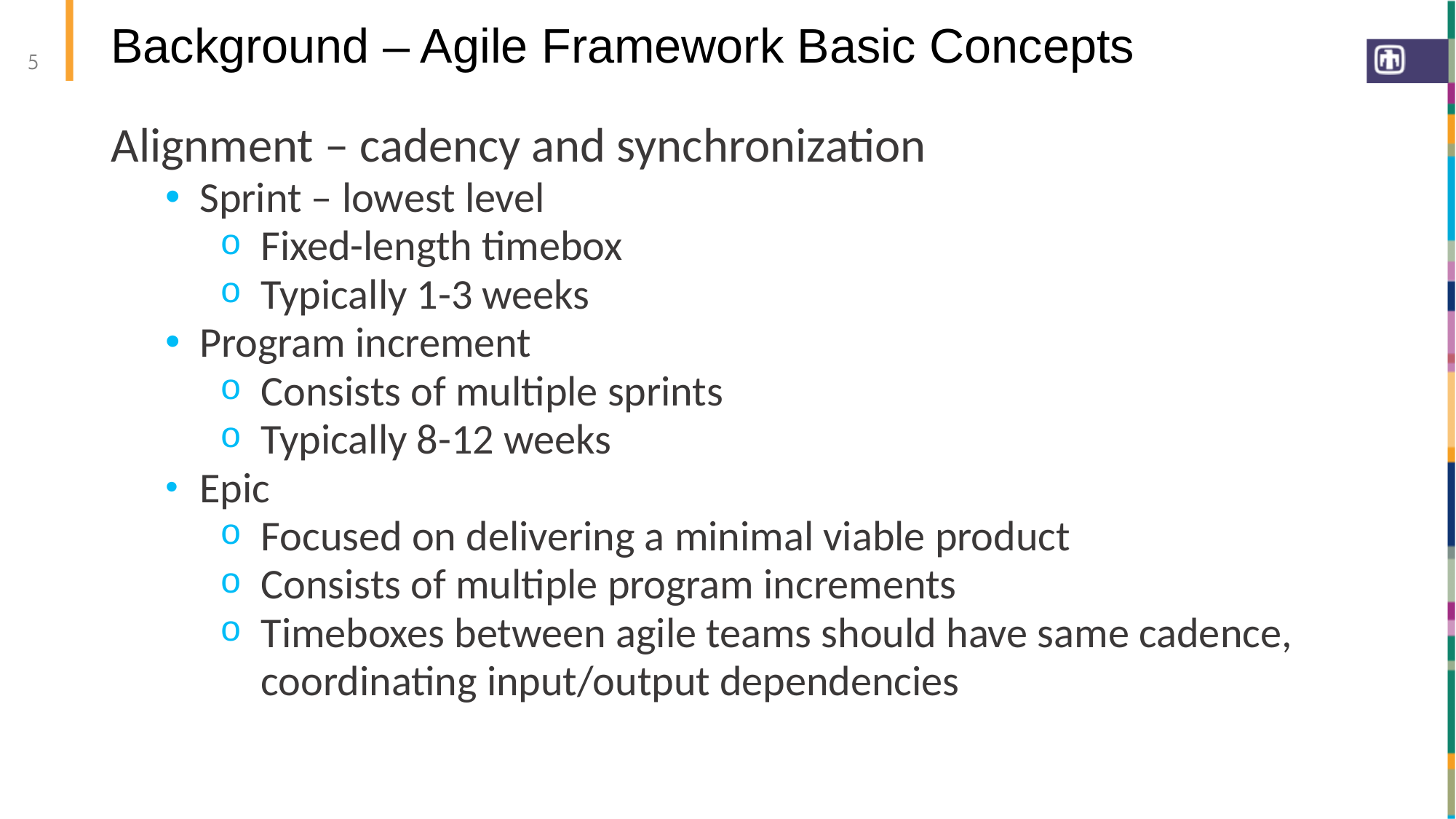

# Background – Agile Framework Basic Concepts
5
Alignment – cadency and synchronization
Sprint – lowest level
Fixed-length timebox
Typically 1-3 weeks
Program increment
Consists of multiple sprints
Typically 8-12 weeks
Epic
Focused on delivering a minimal viable product
Consists of multiple program increments
Timeboxes between agile teams should have same cadence, coordinating input/output dependencies